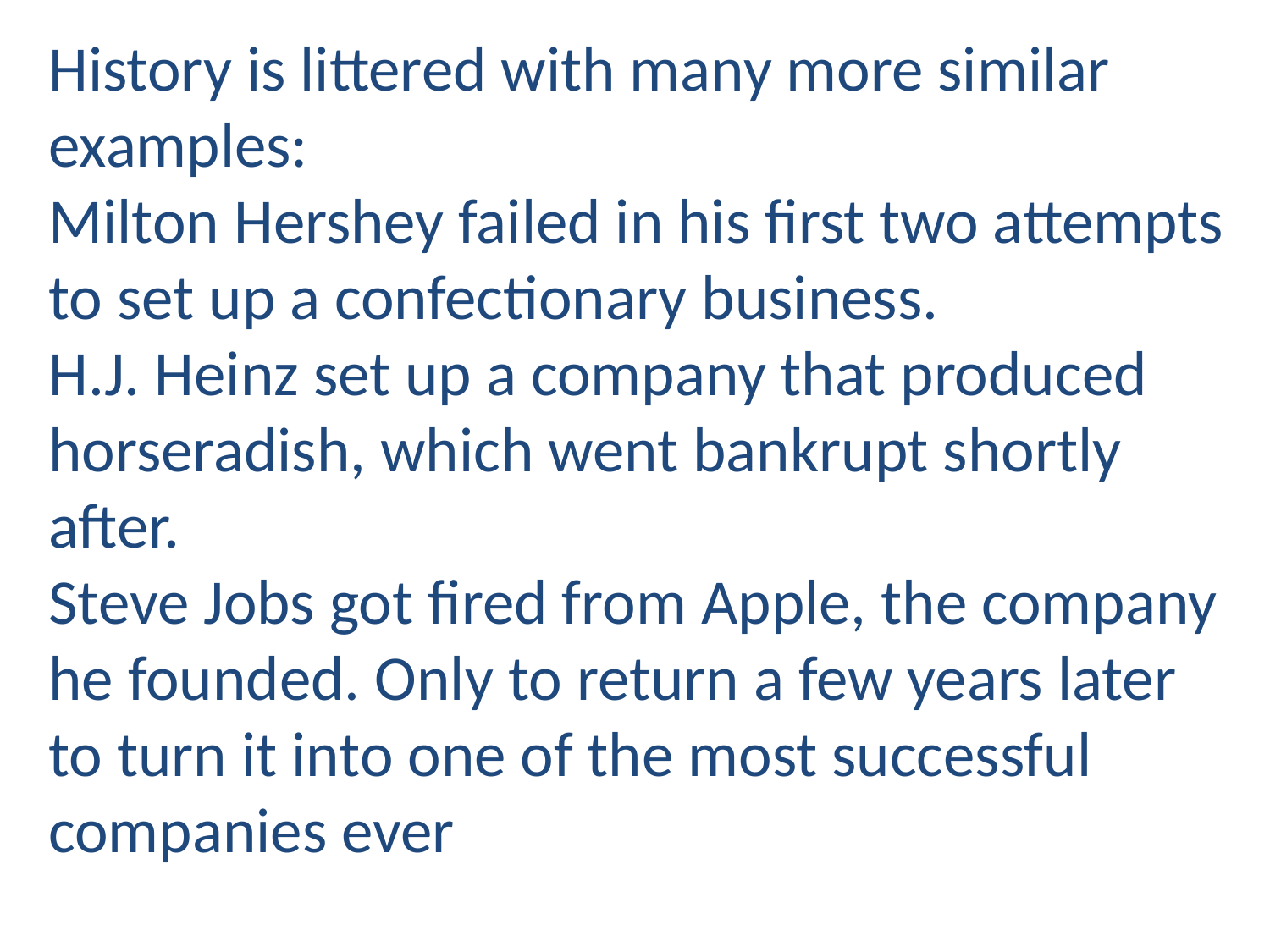

History is littered with many more similar examples:
Milton Hershey failed in his first two attempts to set up a confectionary business.
H.J. Heinz set up a company that produced horseradish, which went bankrupt shortly after.
Steve Jobs got fired from Apple, the company he founded. Only to return a few years later to turn it into one of the most successful companies ever